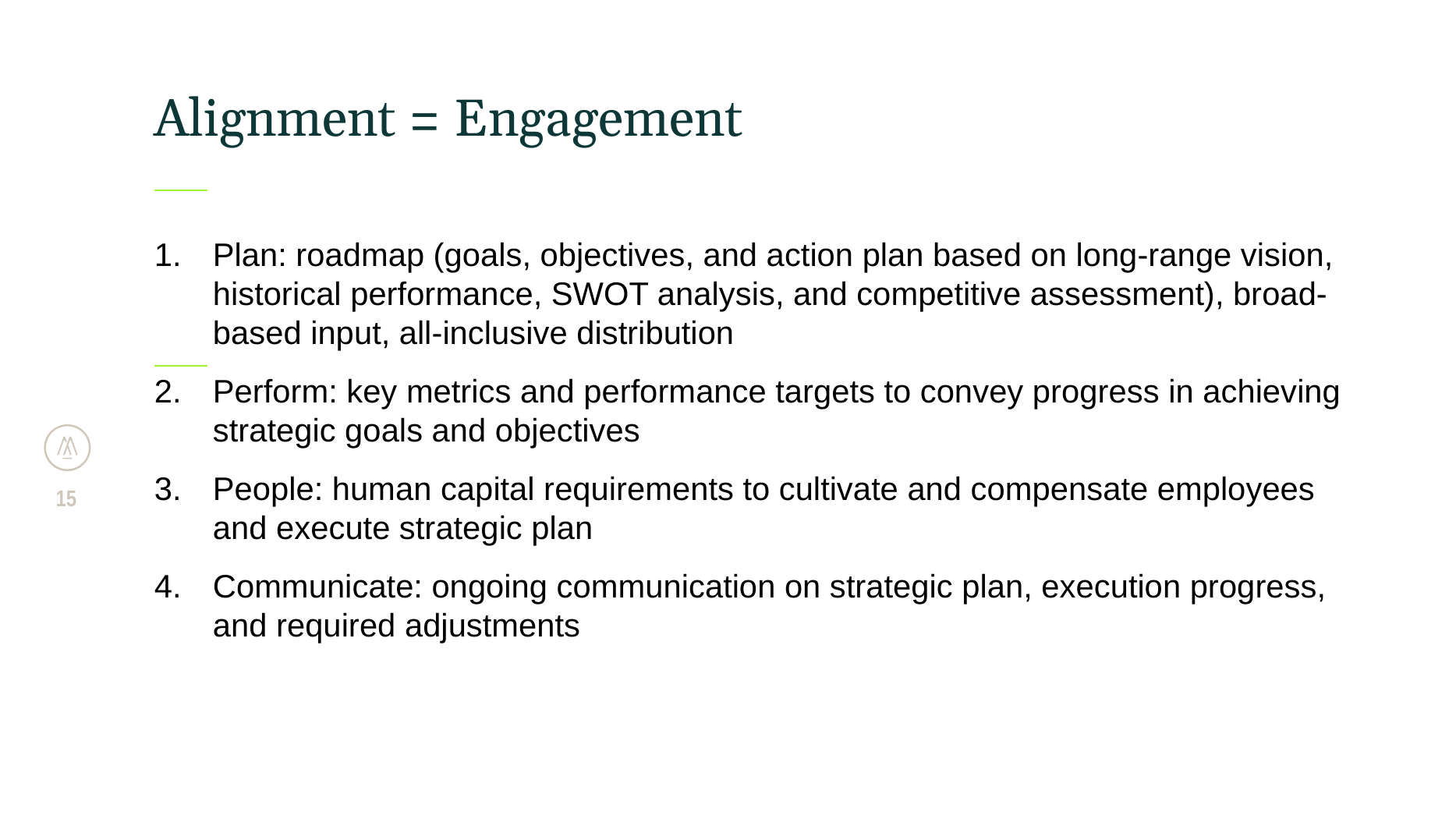

# Alignment = Engagement
Plan: roadmap (goals, objectives, and action plan based on long-range vision, historical performance, SWOT analysis, and competitive assessment), broad-based input, all-inclusive distribution
Perform: key metrics and performance targets to convey progress in achieving strategic goals and objectives
People: human capital requirements to cultivate and compensate employees and execute strategic plan
Communicate: ongoing communication on strategic plan, execution progress, and required adjustments
15